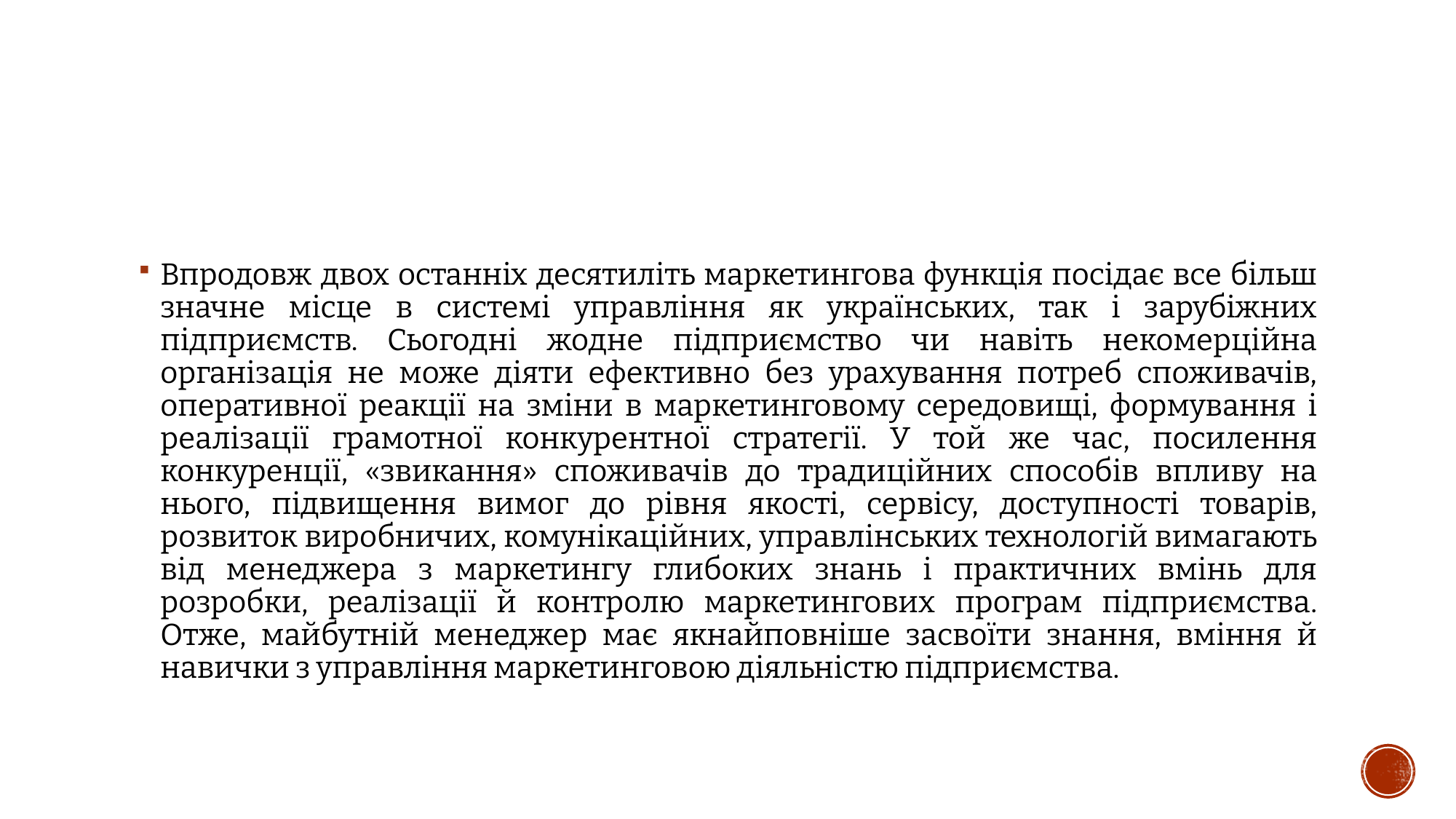

#
Впродовж двох останніх десятиліть маркетингова функція посідає все більш значне місце в системі управління як українських, так і зарубіжних підприємств. Сьогодні жодне підприємство чи навіть некомерційна організація не може діяти ефективно без урахування потреб споживачів, оперативної реакції на зміни в маркетинговому середовищі, формування і реалізації грамотної конкурентної стратегії. У той же час, посилення конкуренції, «звикання» споживачів до традиційних способів впливу на нього, підвищення вимог до рівня якості, сервісу, доступності товарів, розвиток виробничих, комунікаційних, управлінських технологій вимагають від менеджера з маркетингу глибоких знань і практичних вмінь для розробки, реалізації й контролю маркетингових програм підприємства. Отже, майбутній менеджер має якнайповніше засвоїти знання, вміння й навички з управління маркетинговою діяльністю підприємства.